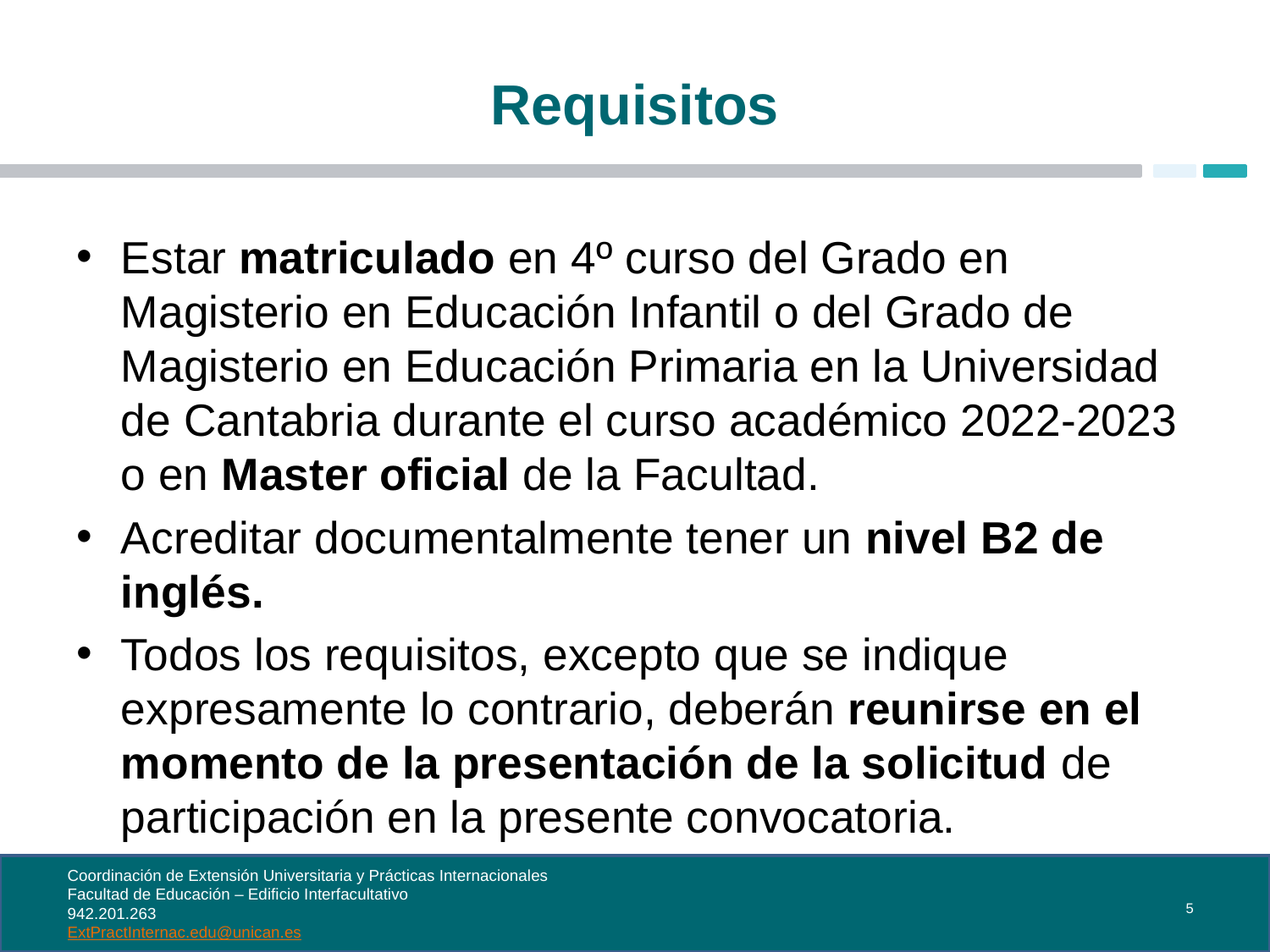

# Requisitos
Estar matriculado en 4º curso del Grado en Magisterio en Educación Infantil o del Grado de Magisterio en Educación Primaria en la Universidad de Cantabria durante el curso académico 2022-2023 o en Master oficial de la Facultad.
Acreditar documentalmente tener un nivel B2 de inglés.
Todos los requisitos, excepto que se indique expresamente lo contrario, deberán reunirse en el momento de la presentación de la solicitud de participación en la presente convocatoria.
5